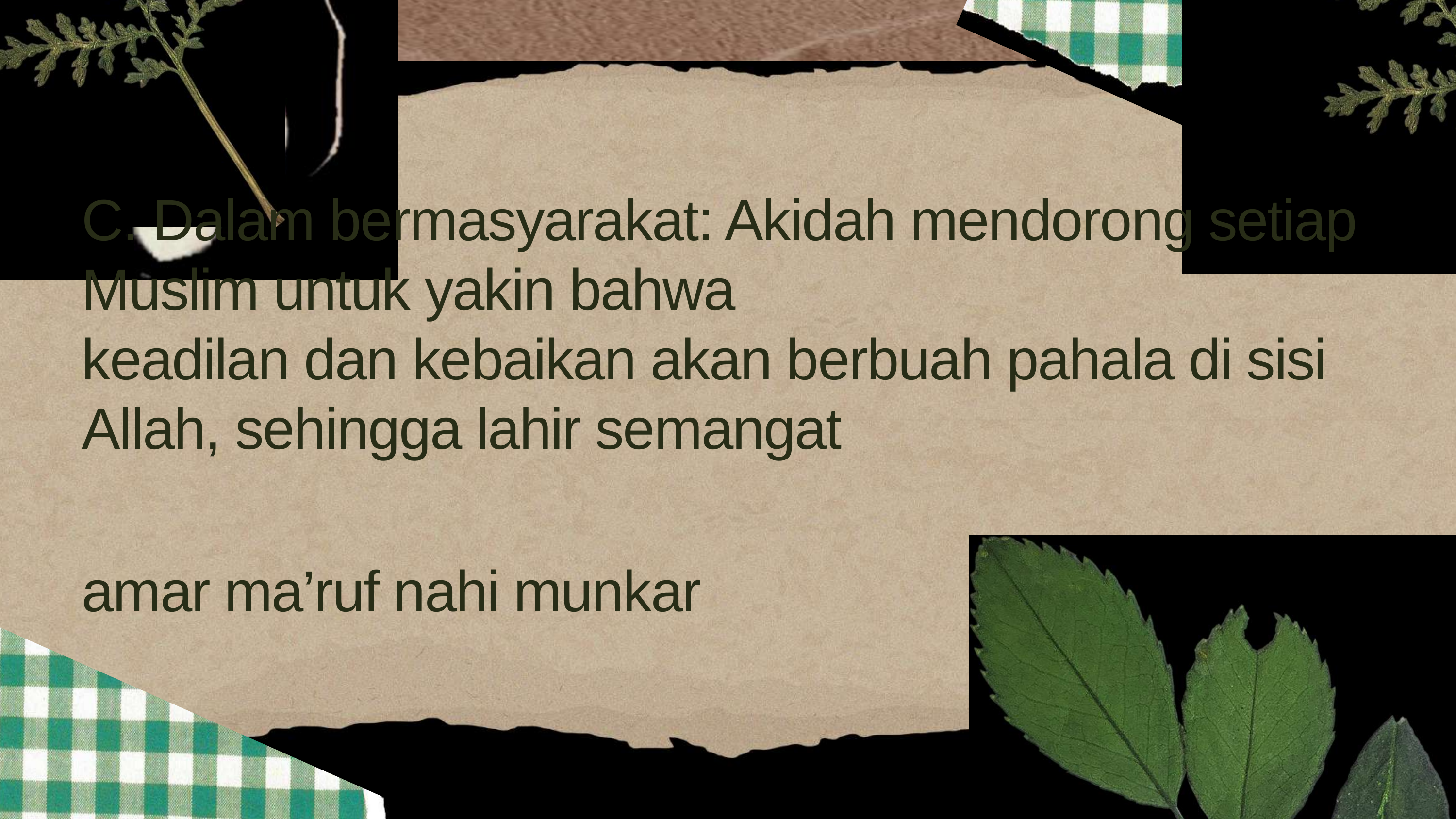

C. Dalam bermasyarakat: Akidah mendorong setiap Muslim untuk yakin bahwa keadilan dan kebaikan akan berbuah pahala di sisi Allah, sehingga lahir semangat
amar ma’ruf nahi munkar